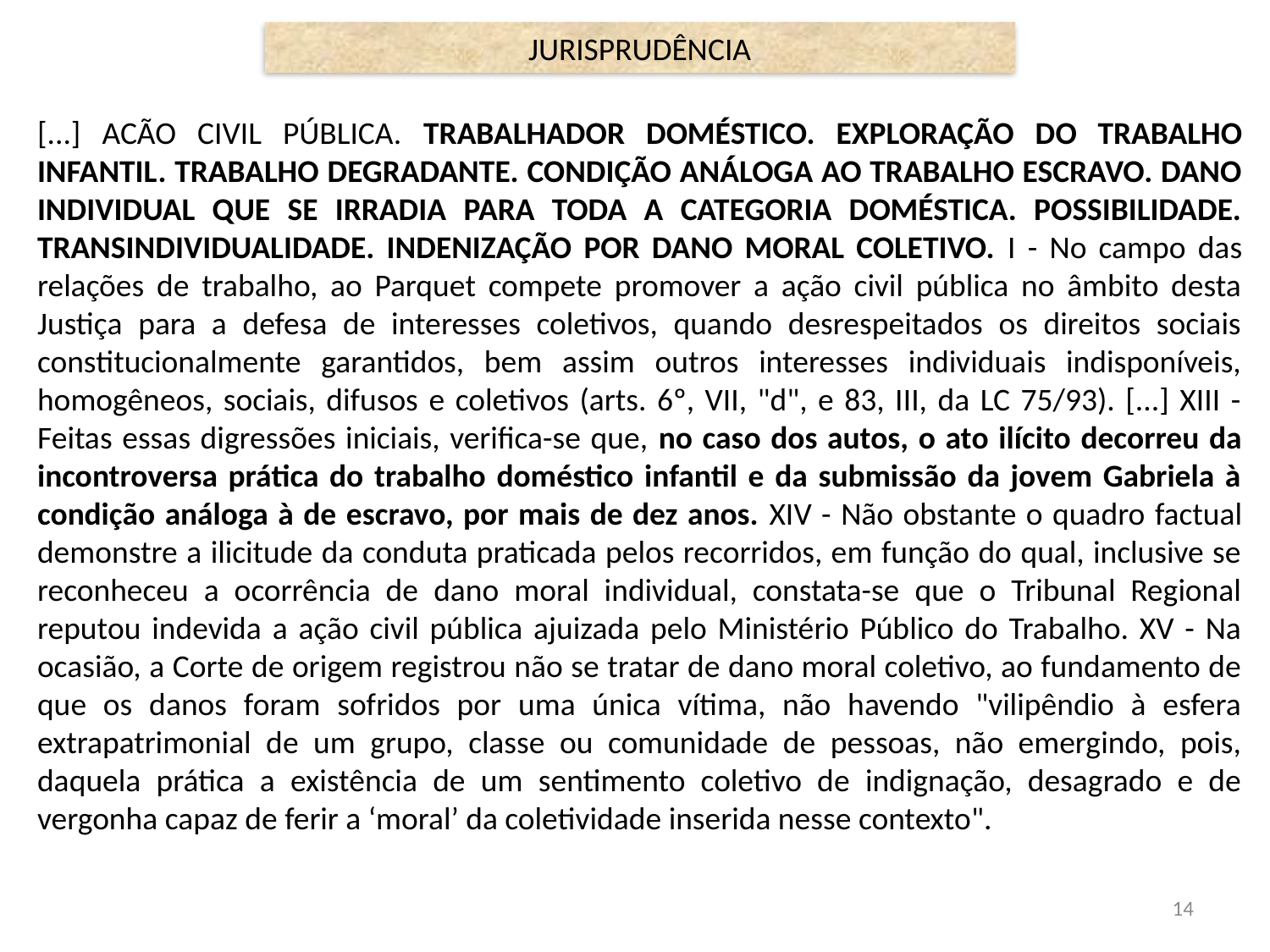

JURISPRUDÊNCIA

[...] ACÃO CIVIL PÚBLICA. TRABALHADOR DOMÉSTICO. EXPLORAÇÃO DO TRABALHO INFANTIL. TRABALHO DEGRADANTE. CONDIÇÃO ANÁLOGA AO TRABALHO ESCRAVO. DANO INDIVIDUAL QUE SE IRRADIA PARA TODA A CATEGORIA DOMÉSTICA. POSSIBILIDADE. TRANSINDIVIDUALIDADE. INDENIZAÇÃO POR DANO MORAL COLETIVO. I - No campo das relações de trabalho, ao Parquet compete promover a ação civil pública no âmbito desta Justiça para a defesa de interesses coletivos, quando desrespeitados os direitos sociais constitucionalmente garantidos, bem assim outros interesses individuais indisponíveis, homogêneos, sociais, difusos e coletivos (arts. 6º, VII, "d", e 83, III, da LC 75/93). [...] XIII - Feitas essas digressões iniciais, verifica-se que, no caso dos autos, o ato ilícito decorreu da incontroversa prática do trabalho doméstico infantil e da submissão da jovem Gabriela à condição análoga à de escravo, por mais de dez anos. XIV - Não obstante o quadro factual demonstre a ilicitude da conduta praticada pelos recorridos, em função do qual, inclusive se reconheceu a ocorrência de dano moral individual, constata-se que o Tribunal Regional reputou indevida a ação civil pública ajuizada pelo Ministério Público do Trabalho. XV - Na ocasião, a Corte de origem registrou não se tratar de dano moral coletivo, ao fundamento de que os danos foram sofridos por uma única vítima, não havendo "vilipêndio à esfera extrapatrimonial de um grupo, classe ou comunidade de pessoas, não emergindo, pois, daquela prática a existência de um sentimento coletivo de indignação, desagrado e de vergonha capaz de ferir a ‘moral’ da coletividade inserida nesse contexto".

14